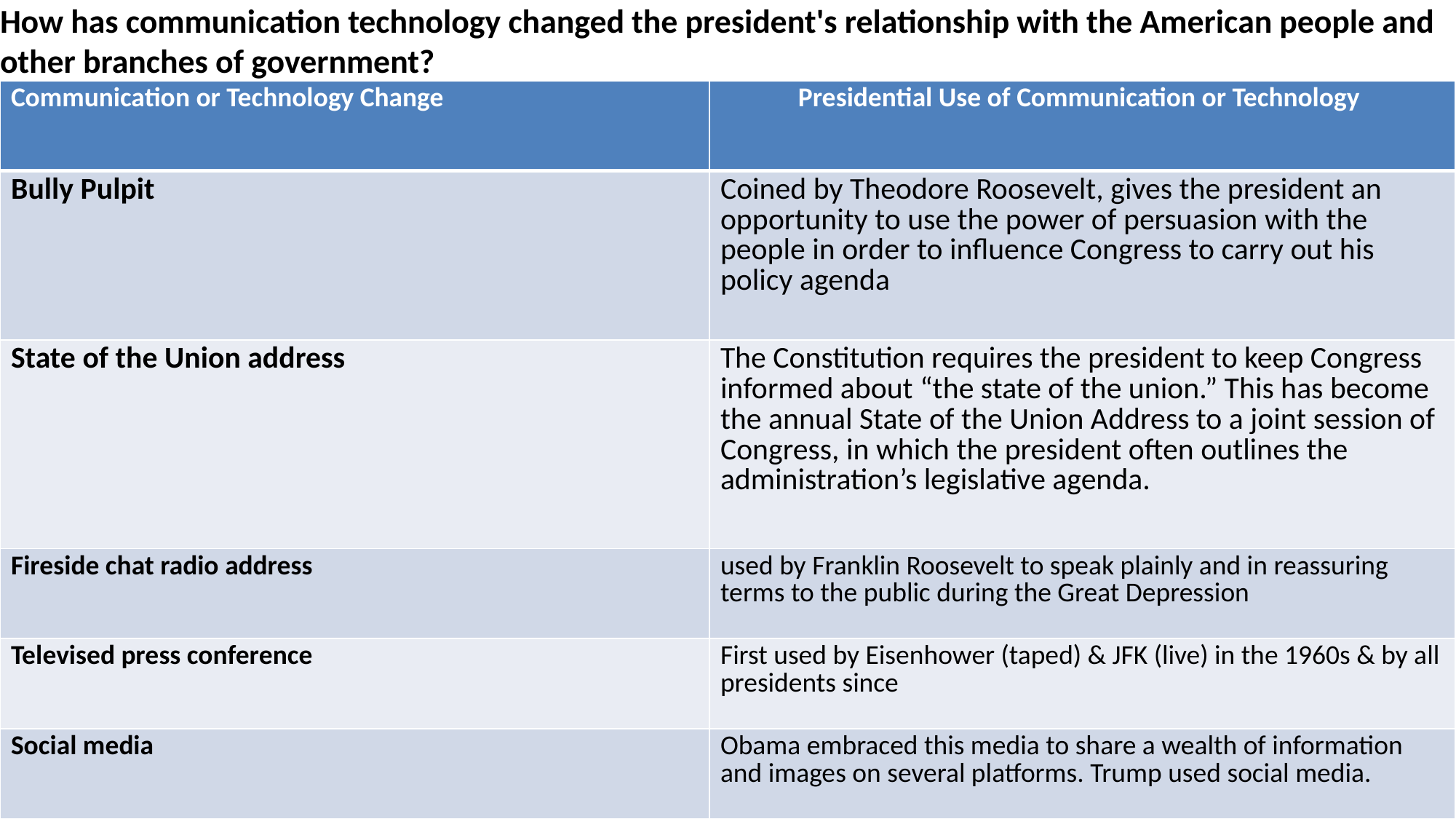

# How has communication technology changed the president's relationship with the American people and other branches of government?
| Communication or Technology Change | Presidential Use of Communication or Technology |
| --- | --- |
| Bully Pulpit | Coined by Theodore Roosevelt, gives the president an opportunity to use the power of persuasion with the people in order to influence Congress to carry out his policy agenda |
| State of the Union address | The Constitution requires the president to keep Congress informed about “the state of the union.” This has become the annual State of the Union Address to a joint session of Congress, in which the president often outlines the administration’s legislative agenda. |
| Fireside chat radio address | used by Franklin Roosevelt to speak plainly and in reassuring terms to the public during the Great Depression |
| Televised press conference | First used by Eisenhower (taped) & JFK (live) in the 1960s & by all presidents since |
| Social media | Obama embraced this media to share a wealth of information and images on several platforms. Trump used social media. |